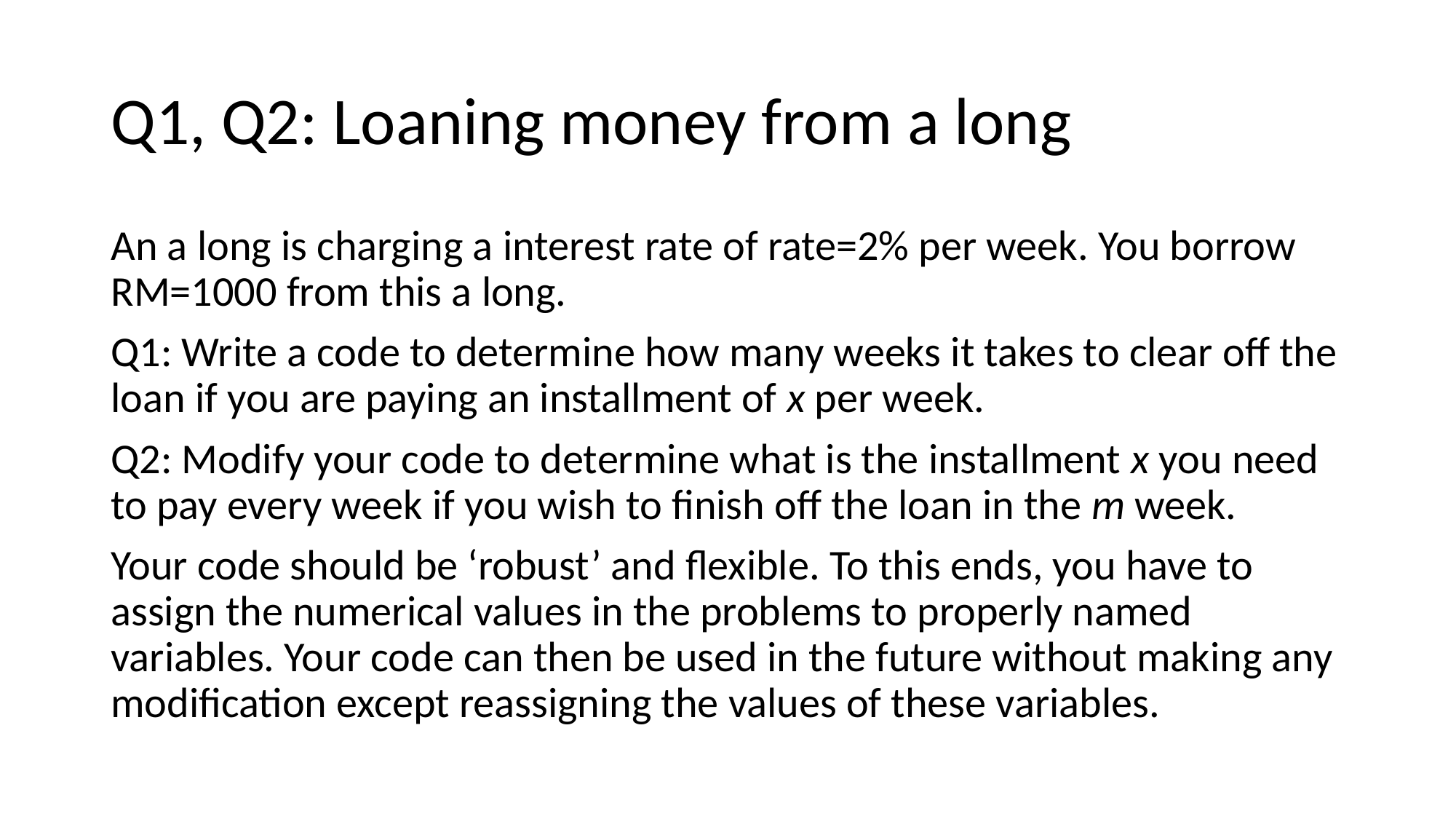

# Q1, Q2: Loaning money from a long
An a long is charging a interest rate of rate=2% per week. You borrow RM=1000 from this a long.
Q1: Write a code to determine how many weeks it takes to clear off the loan if you are paying an installment of x per week.
Q2: Modify your code to determine what is the installment x you need to pay every week if you wish to finish off the loan in the m week.
Your code should be ‘robust’ and flexible. To this ends, you have to assign the numerical values in the problems to properly named variables. Your code can then be used in the future without making any modification except reassigning the values of these variables.